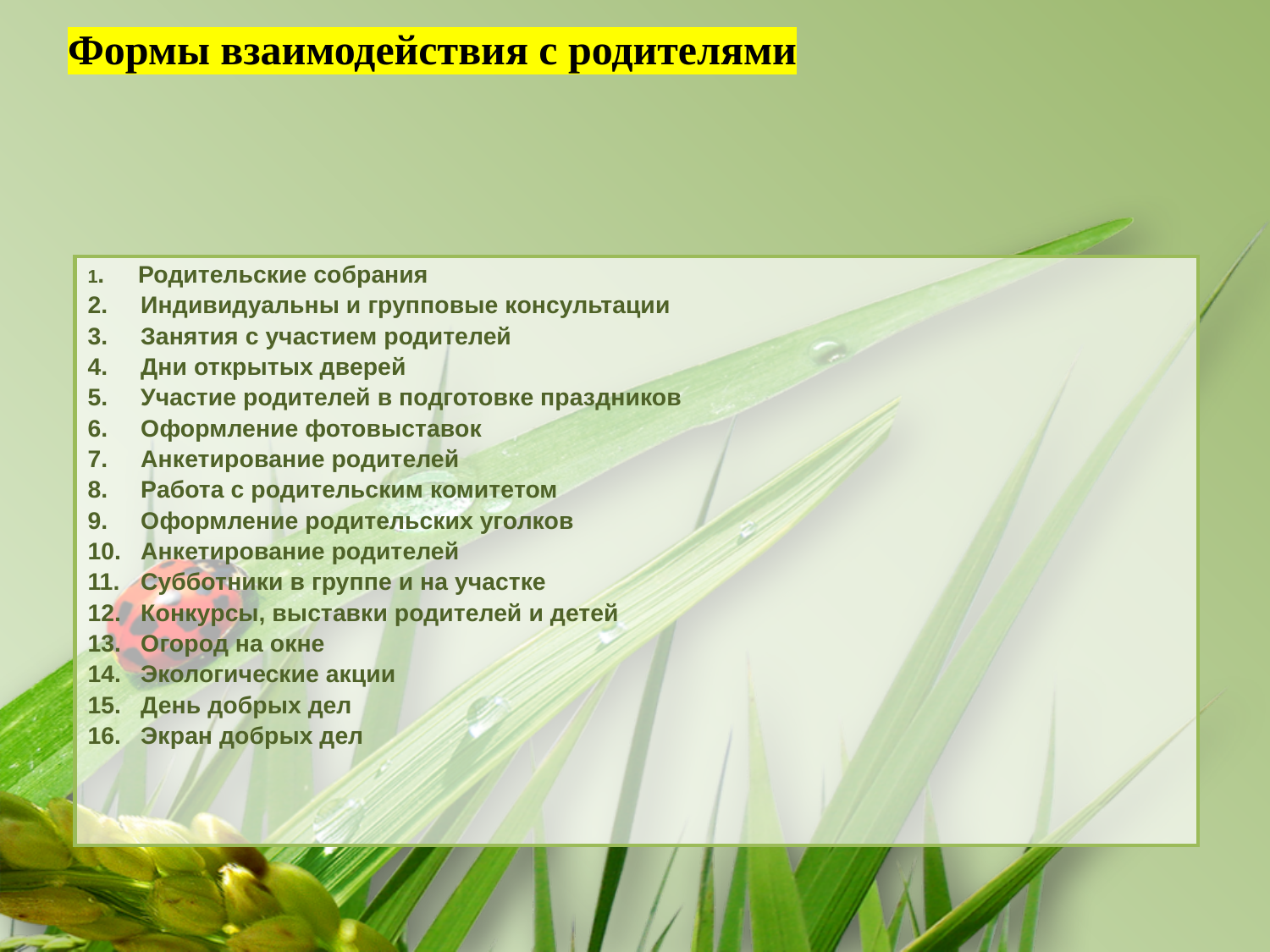

Формы взаимодействия с родителями
1.     Родительские собрания
Индивидуальны и групповые консультации
Занятия с участием родителей
Дни открытых дверей
Участие родителей в подготовке праздников
Оформление фотовыставок
Анкетирование родителей
Работа с родительским комитетом
Оформление родительских уголков
Анкетирование родителей
Субботники в группе и на участке
Конкурсы, выставки родителей и детей
Огород на окне
Экологические акции
День добрых дел
Экран добрых дел